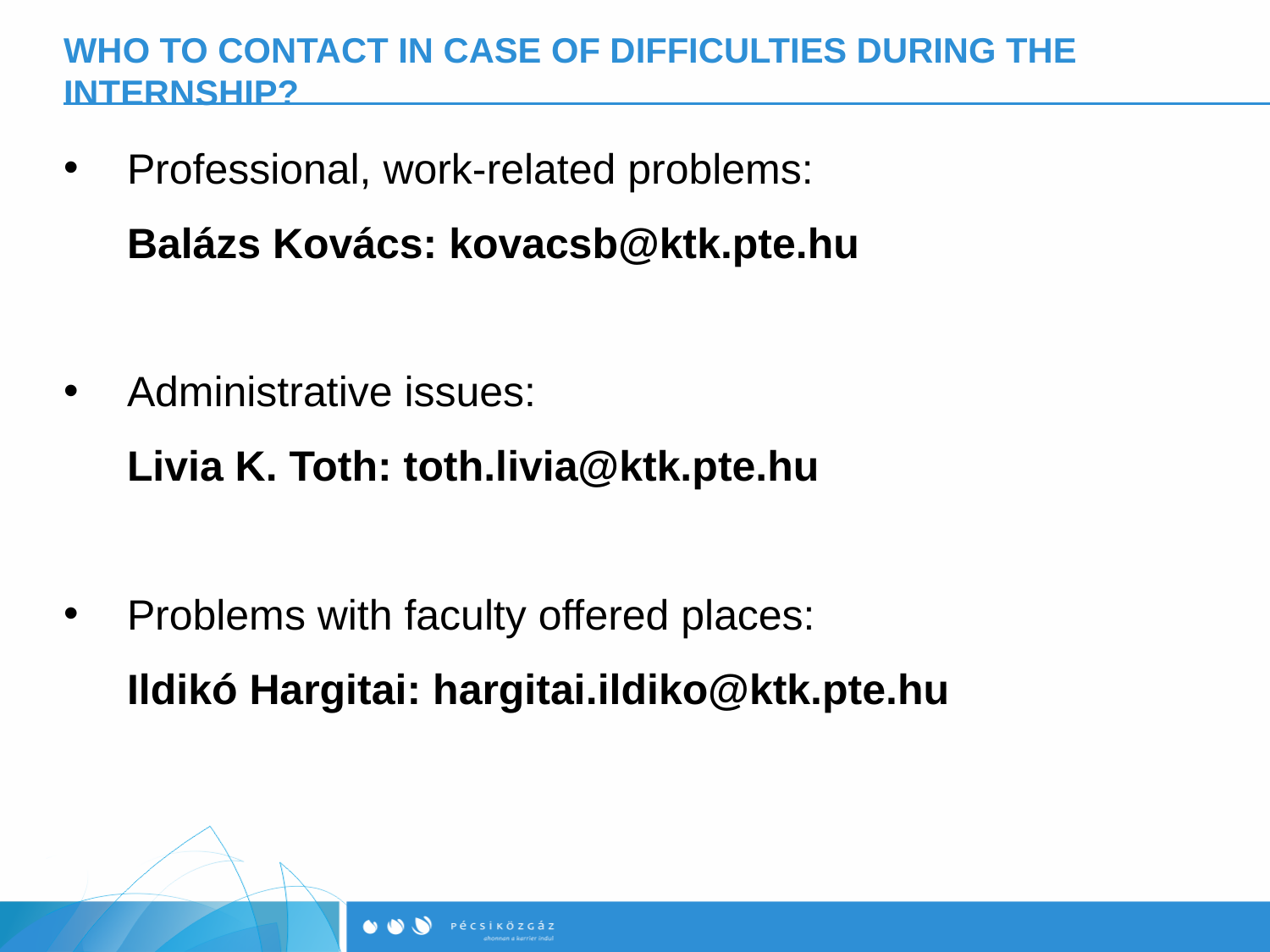

# WHO TO CONTACT IN CASE OF DIFFICULTIES DURING THE INTERNSHIP?
Professional, work-related problems:
Balázs Kovács: kovacsb@ktk.pte.hu

Administrative issues:
Livia K. Toth: toth.livia@ktk.pte.hu

Problems with faculty offered places:
Ildikó Hargitai: hargitai.ildiko@ktk.pte.hu